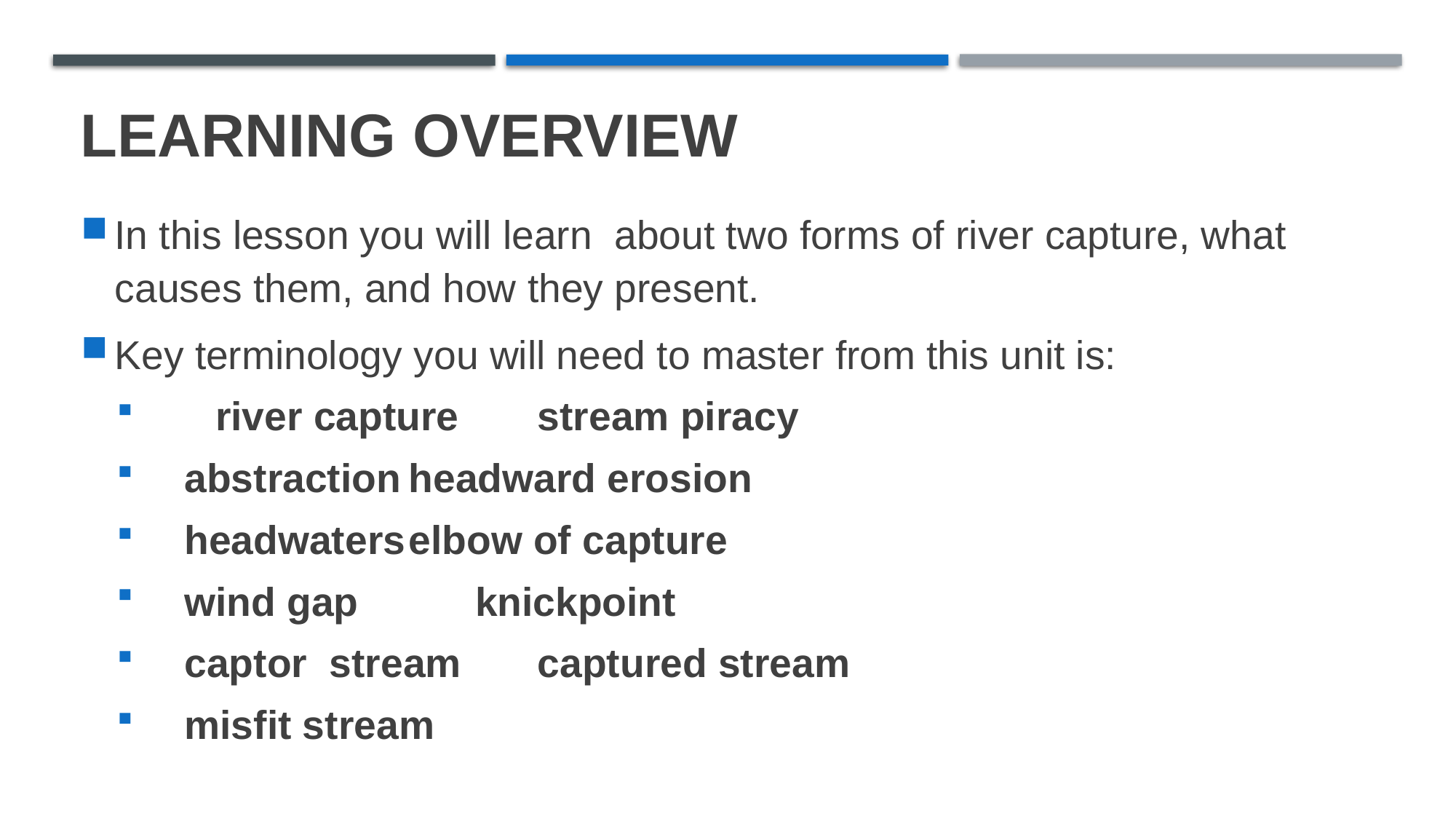

# LEARNING OVERVIEW
In this lesson you will learn  about two forms of river capture, what causes them, and how they present.
Key terminology you will need to master from this unit is:
	river capture								stream piracy
   abstraction									headward erosion
   headwaters									elbow of capture
   wind gap									      knickpoint
   captor  stream								captured stream
   misfit stream